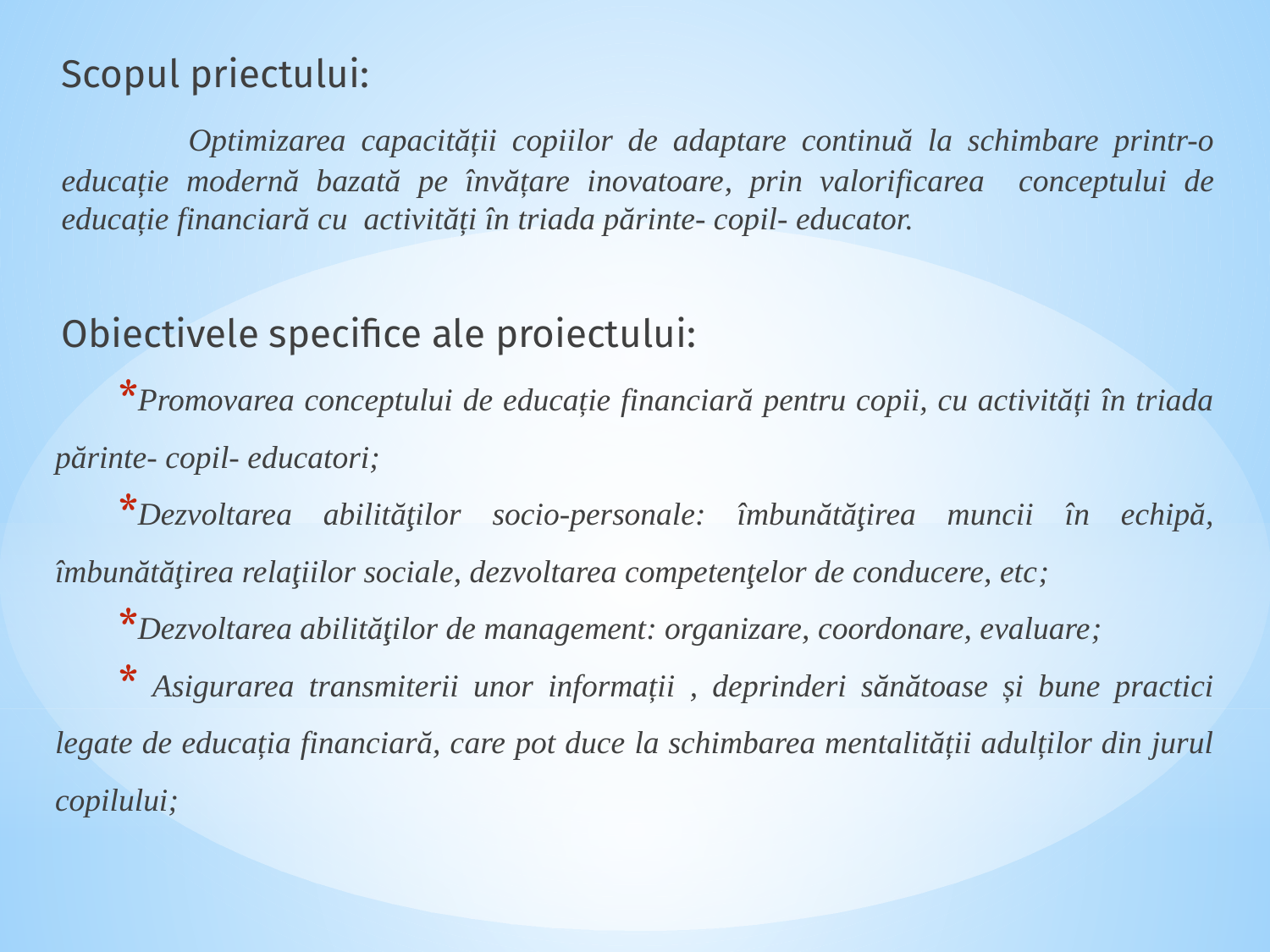

Scopul priectului:
	Optimizarea capacității copiilor de adaptare continuă la schimbare printr-o educație modernă bazată pe învățare inovatoare, prin valorificarea  conceptului de educație financiară cu  activități în triada părinte- copil- educator.

Obiectivele specifice ale proiectului:
Promovarea conceptului de educație financiară pentru copii, cu activități în triada părinte- copil- educatori;
Dezvoltarea abilităţilor socio-personale: îmbunătăţirea muncii în echipă, îmbunătăţirea relaţiilor sociale, dezvoltarea competenţelor de conducere, etc;
Dezvoltarea abilităţilor de management: organizare, coordonare, evaluare;
 Asigurarea transmiterii unor informații , deprinderi sănătoase și bune practici legate de educația financiară, care pot duce la schimbarea mentalității adulților din jurul copilului;